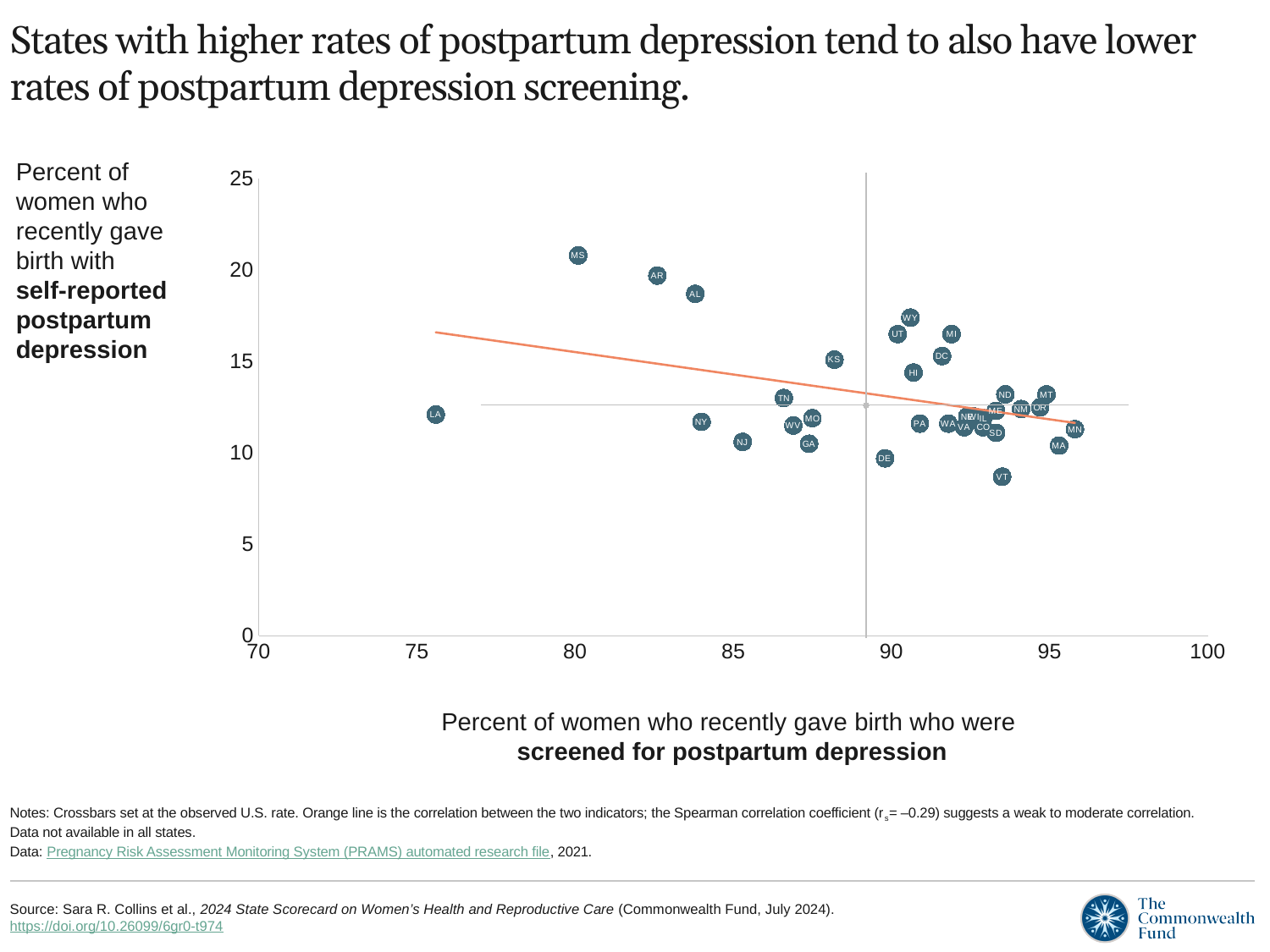

# States with higher rates of postpartum depression tend to also have lower rates of postpartum depression screening.

### Chart

| Category | Y-Values |
|---|---|
Percent of women who recently gave birth with
self-reported postpartum depression
Percent of women who recently gave birth who were
screened for postpartum depression
Notes: Crossbars set at the observed U.S. rate. Orange line is the correlation between the two indicators; the Spearman correlation coefficient (rs= –0.29) suggests a weak to moderate correlation. Data not available in all states.
Data: Pregnancy Risk Assessment Monitoring System (PRAMS) automated research file, 2021.